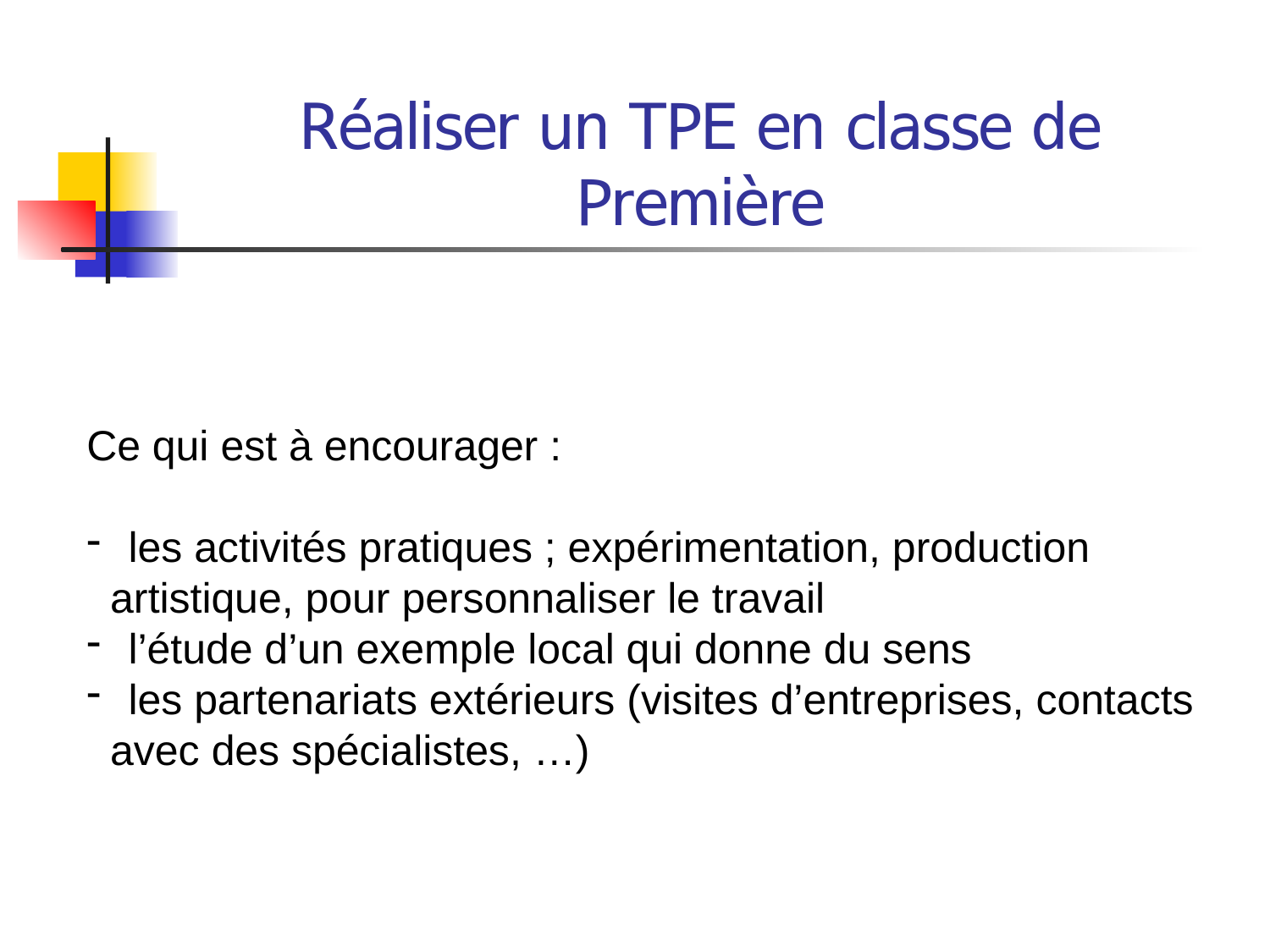

# Réaliser un TPE en classe de Première

Ce qui est à encourager :

 les activités pratiques ; expérimentation, production
  artistique, pour personnaliser le travail
 l’étude d’un exemple local qui donne du sens
 les partenariats extérieurs (visites d’entreprises, contacts
  avec des spécialistes, …)